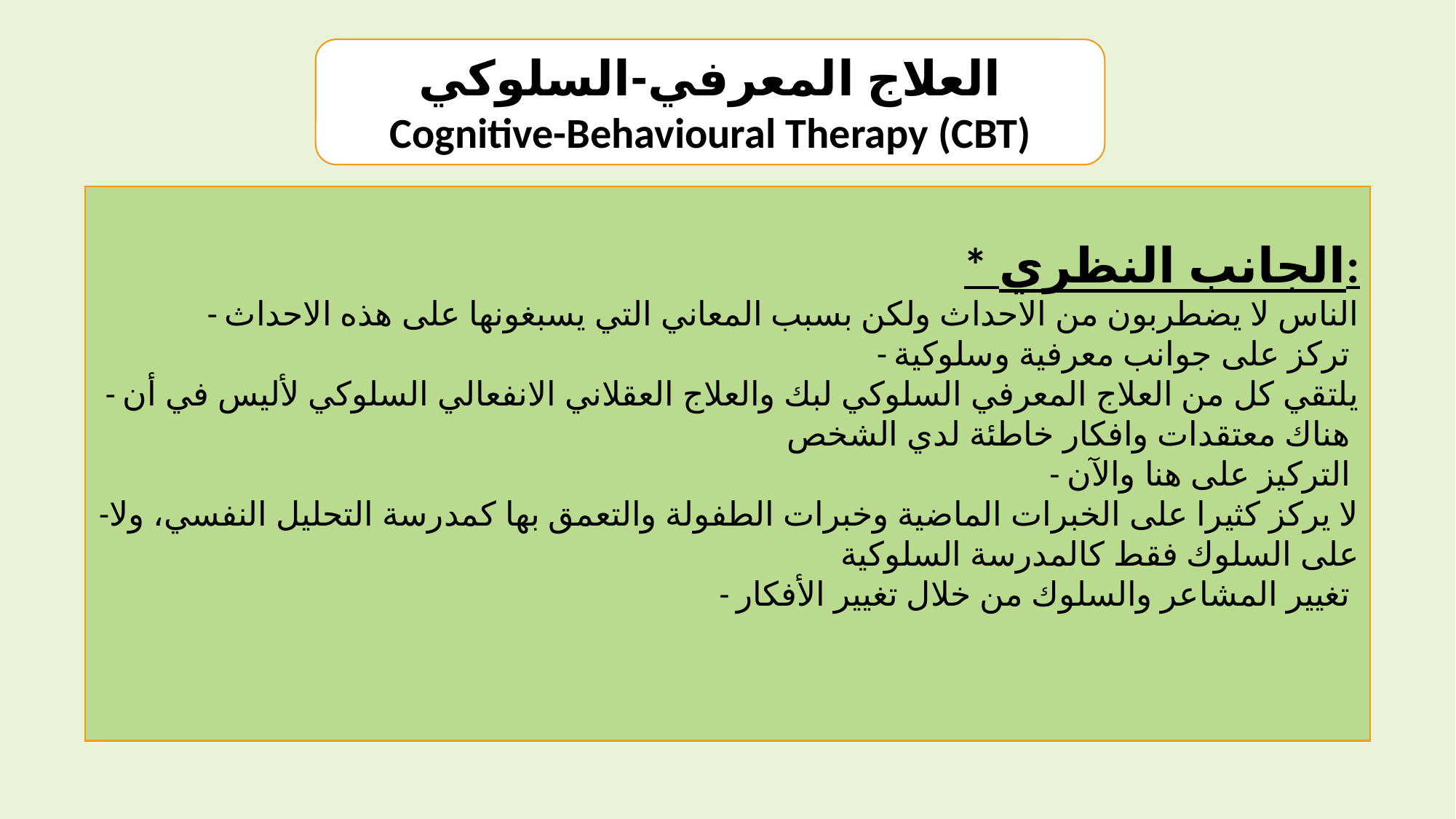

العلاج المعرفي-السلوكي
Cognitive-Behavioural Therapy (CBT)
* الجانب النظري:
- الناس لا يضطربون من الاحداث ولكن بسبب المعاني التي يسبغونها على هذه الاحداث
- تركز على جوانب معرفية وسلوكية
- يلتقي كل من العلاج المعرفي السلوكي لبك والعلاج العقلاني الانفعالي السلوكي لأليس في أن هناك معتقدات وافكار خاطئة لدي الشخص
- التركيز على هنا والآن
-لا يركز كثيرا على الخبرات الماضية وخبرات الطفولة والتعمق بها كمدرسة التحليل النفسي، ولا على السلوك فقط كالمدرسة السلوكية
- تغيير المشاعر والسلوك من خلال تغيير الأفكار